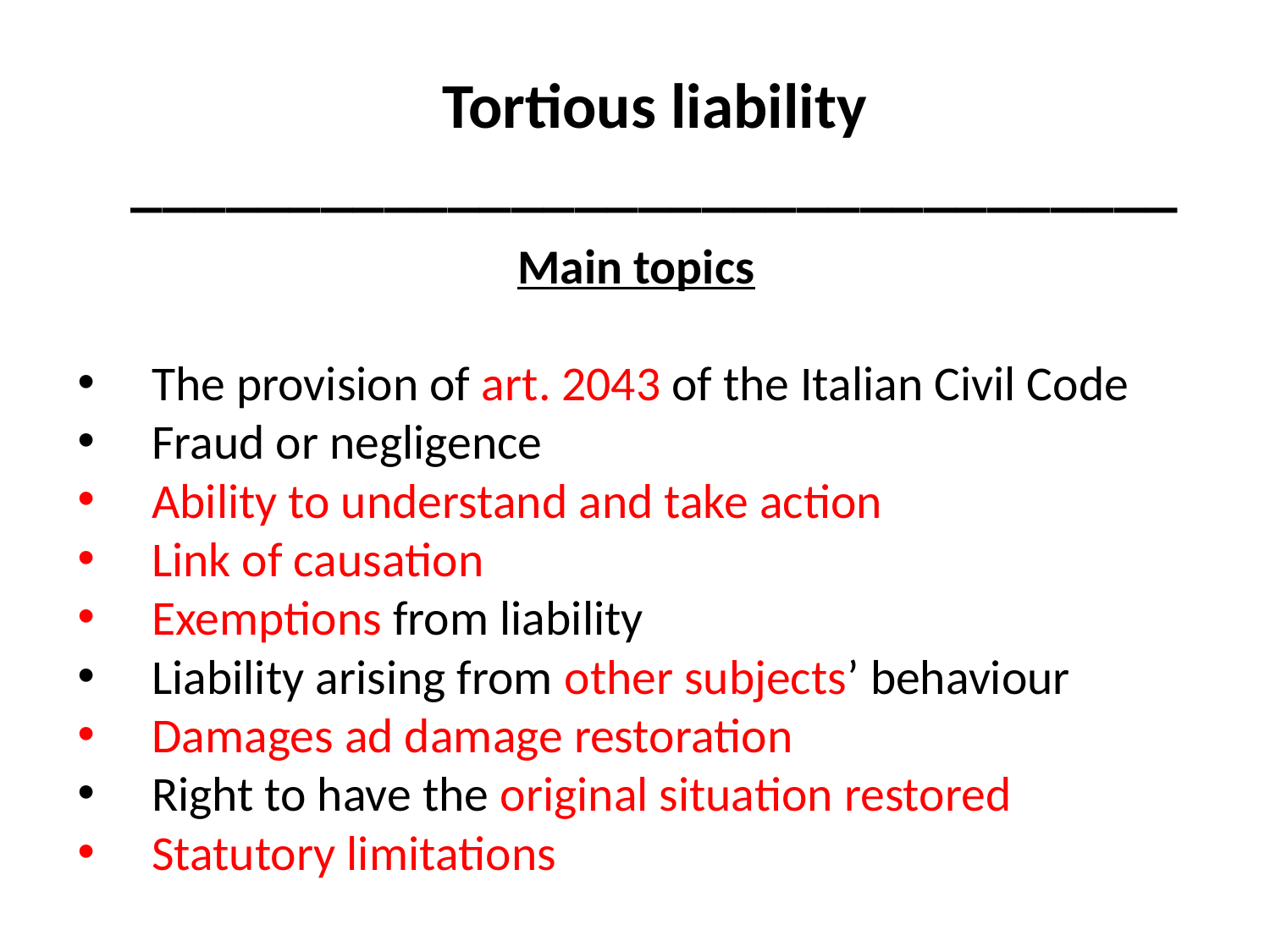

Tortious liability _________________________________
#
Main topics

The provision of art. 2043 of the Italian Civil Code
Fraud or negligence
Ability to understand and take action
Link of causation
Exemptions from liability
Liability arising from other subjects’ behaviour
Damages ad damage restoration
Right to have the original situation restored
Statutory limitations